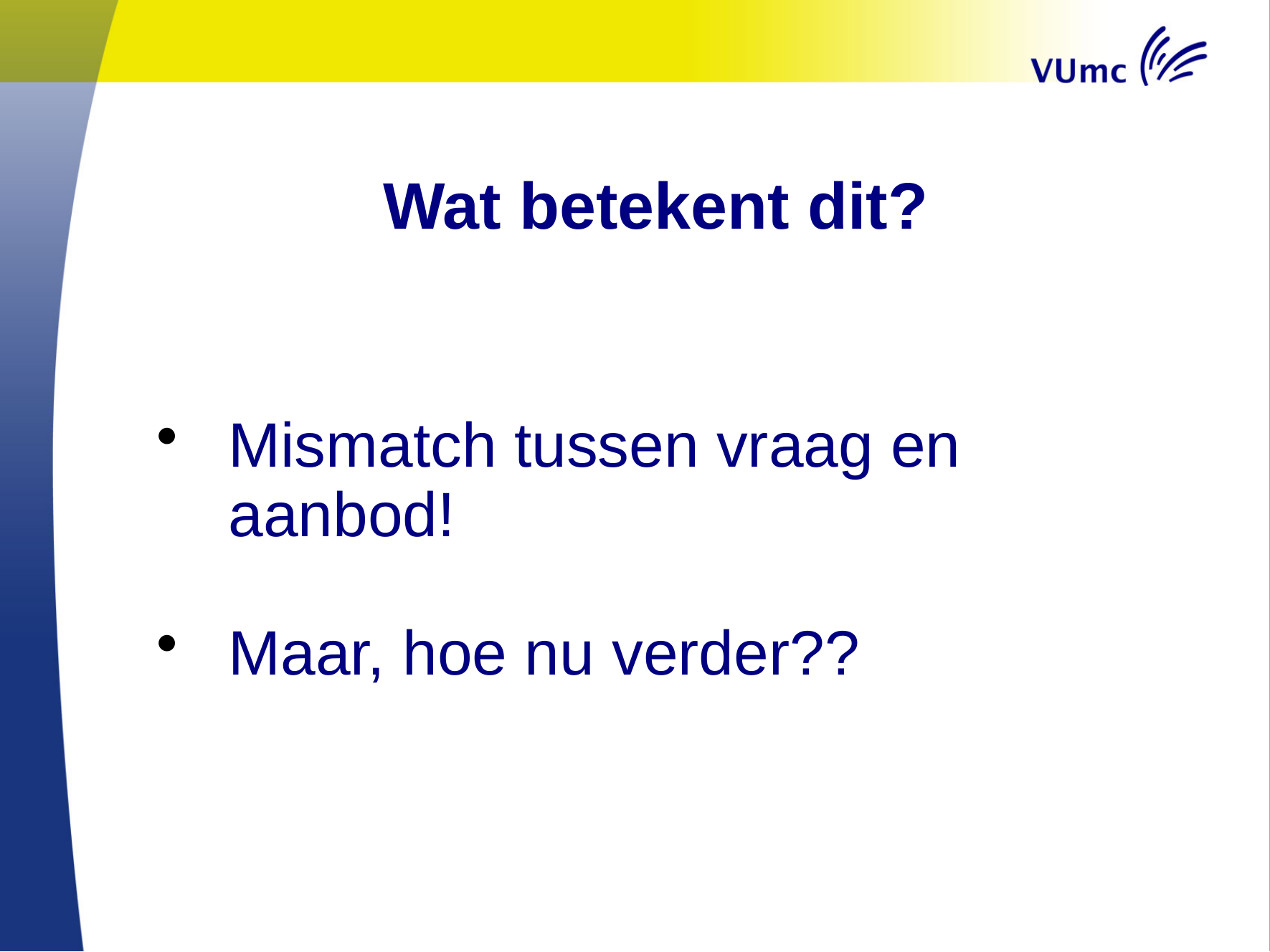

# Wat betekent dit?

Mismatch tussen vraag en aanbod!

Maar, hoe nu verder??